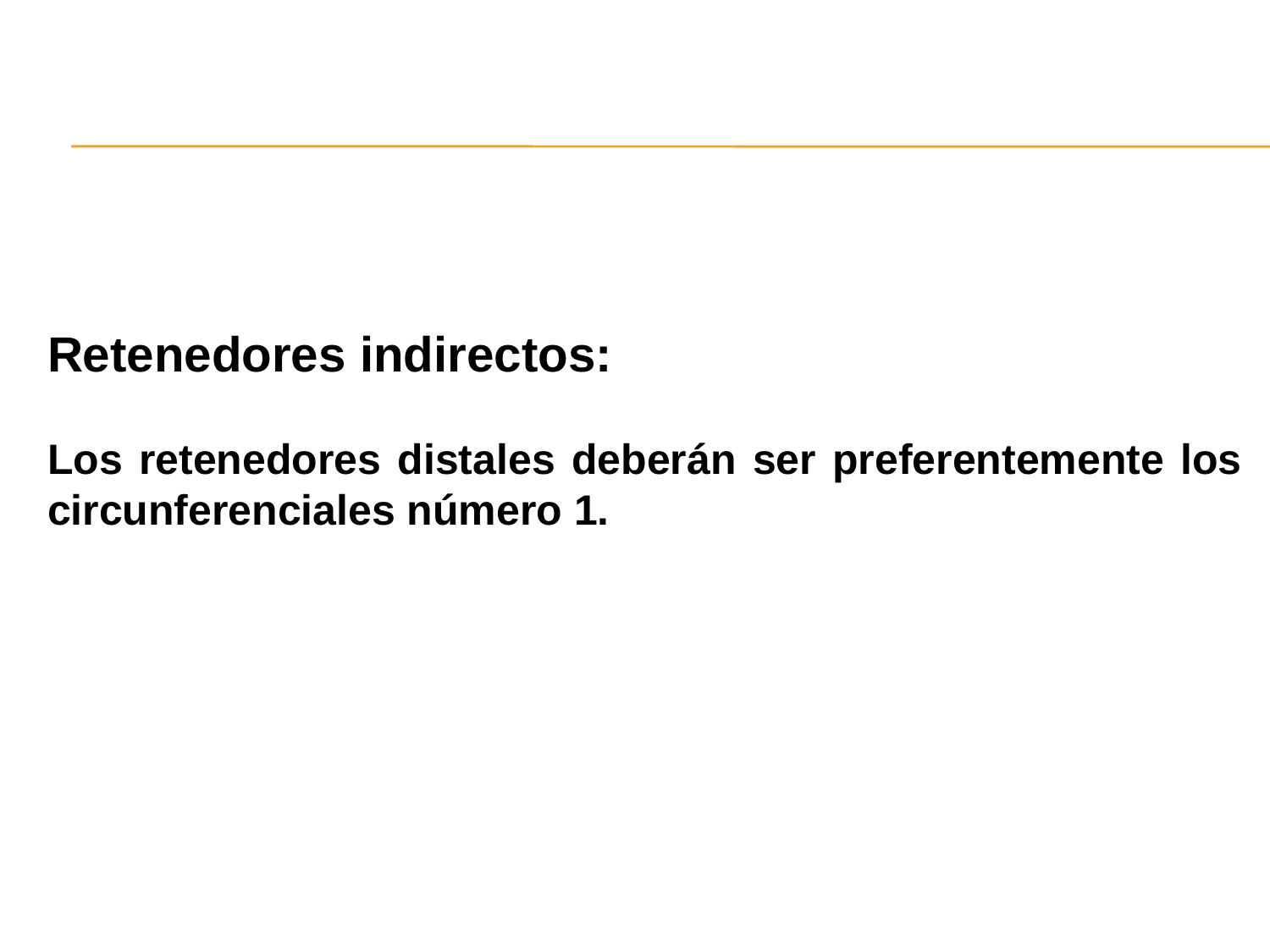

Retenedores indirectos:

Los retenedores distales deberán ser preferentemente los circunferenciales número 1.